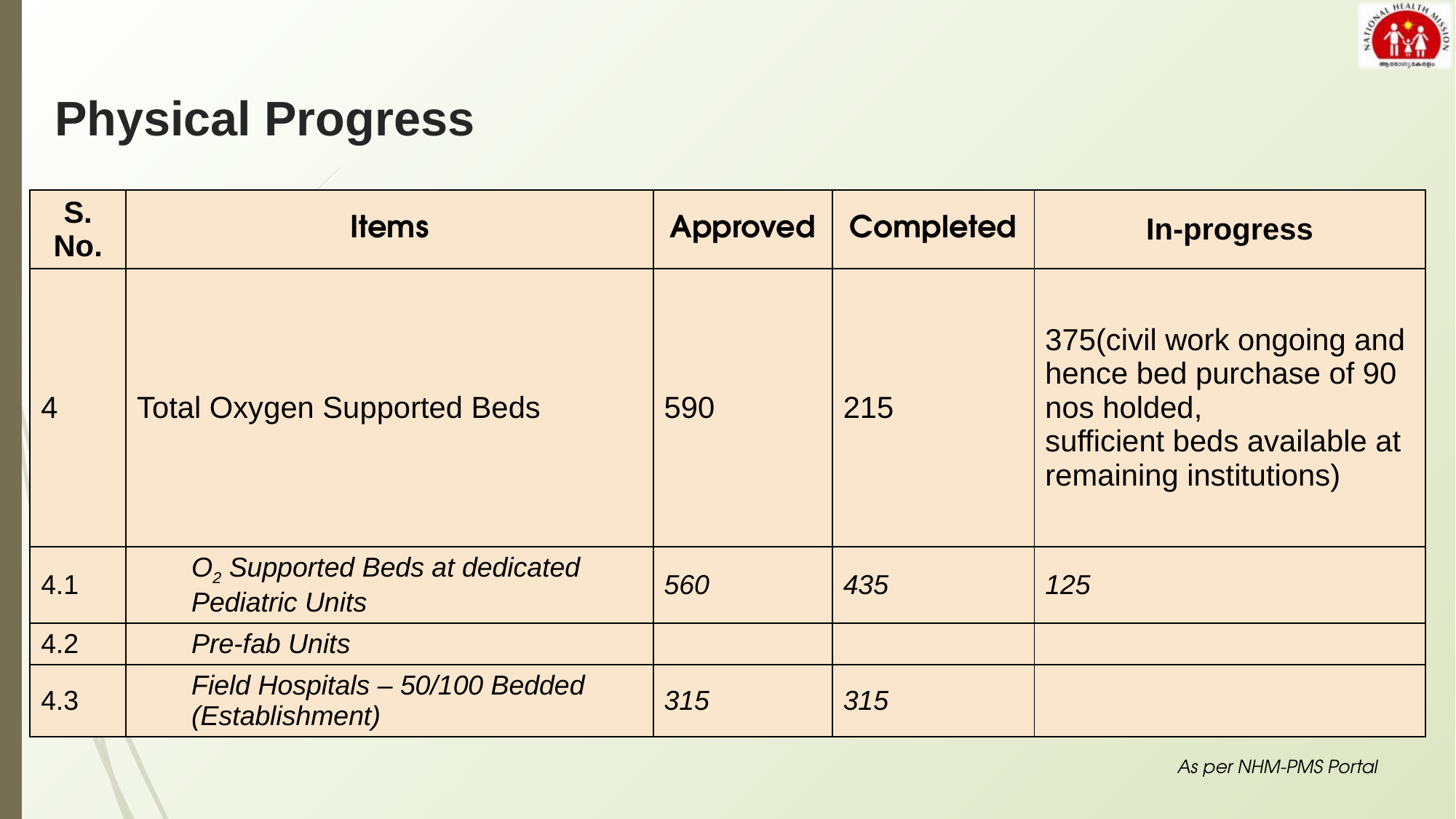

# Physical Progress
| S. No. | Items | Approved | Completed | In-progress |
| --- | --- | --- | --- | --- |
| 4 | Total Oxygen Supported Beds | 590 | 215 | 375(civil work ongoing and hence bed purchase of 90 nos holded, sufficient beds available at remaining institutions) |
| 4.1 | O2 Supported Beds at dedicated Pediatric Units | 560 | 435 | 125 |
| 4.2 | Pre-fab Units |  |  |  |
| 4.3 | Field Hospitals – 50/100 Bedded (Establishment) | 315 | 315 |  |
As per NHM-PMS Portal